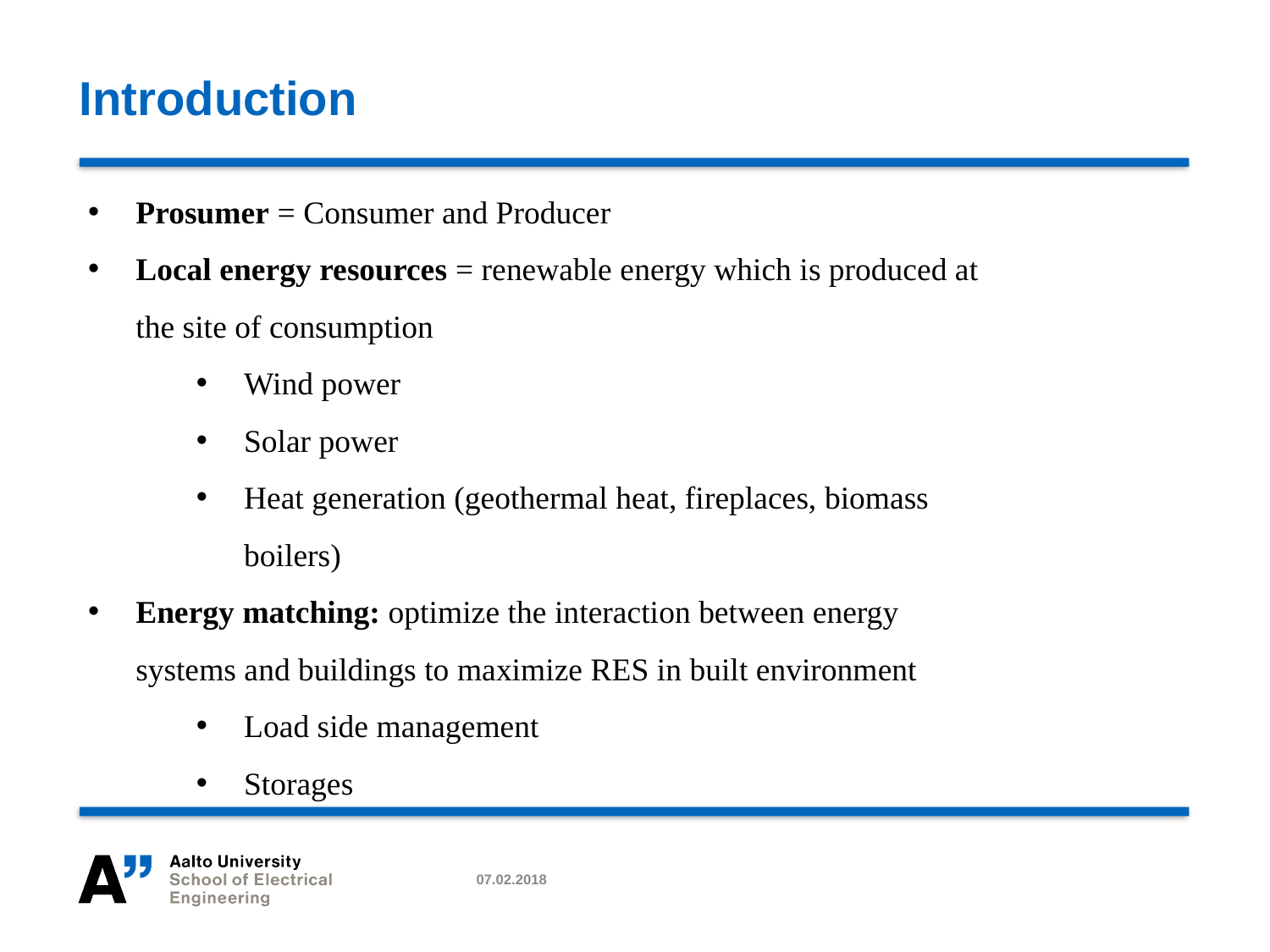

# Introduction
Prosumer = Consumer and Producer
Local energy resources = renewable energy which is produced at the site of consumption
Wind power
Solar power
Heat generation (geothermal heat, fireplaces, biomass boilers)
Energy matching: optimize the interaction between energy systems and buildings to maximize RES in built environment
Load side management
Storages

07.02.2018